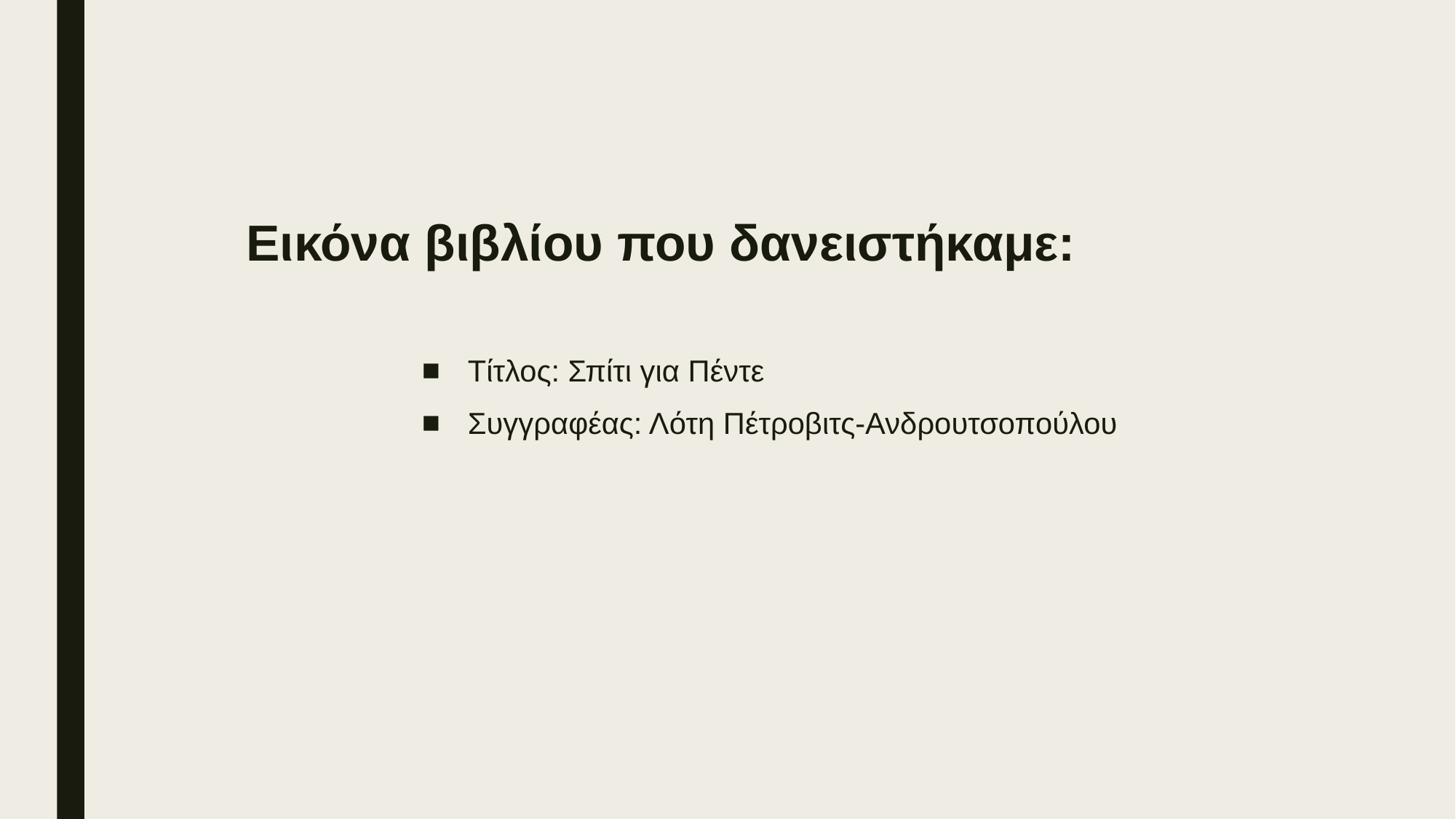

# Εικόνα βιβλίου που δανειστήκαμε:
Τίτλος: Σπίτι για Πέντε
Συγγραφέας: Λότη Πέτροβιτς-Ανδρουτσοπούλου